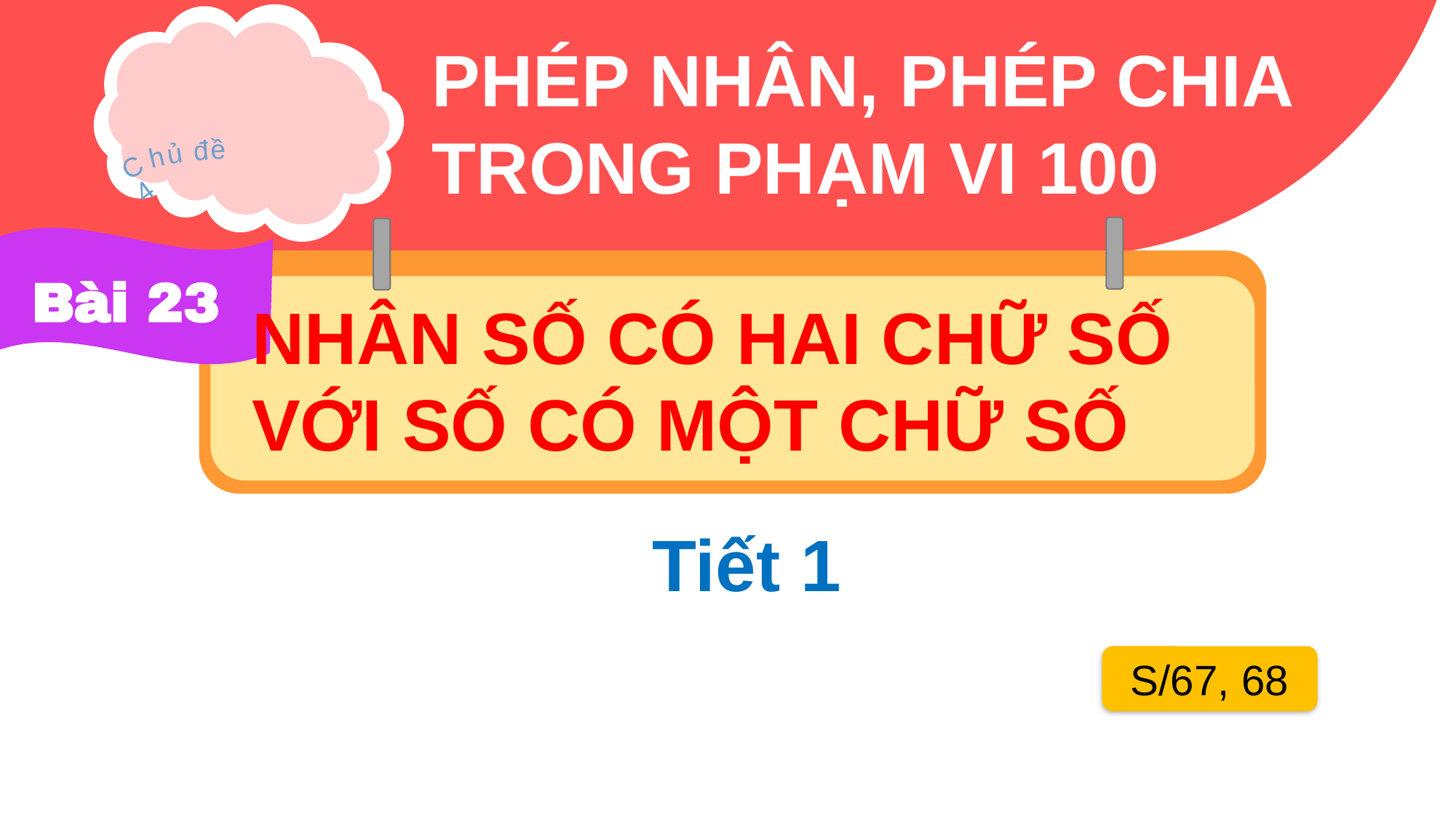

Chủ đề
4

PHÉP NHÂN, PHÉP CHIA
TRONG PHẠM VI 100

Bài 23
NHÂN SỐ CÓ HAI CHỮ SỐ
VỚI SỐ CÓ MỘT CHỮ SỐ
Tiết 1
S/67, 68